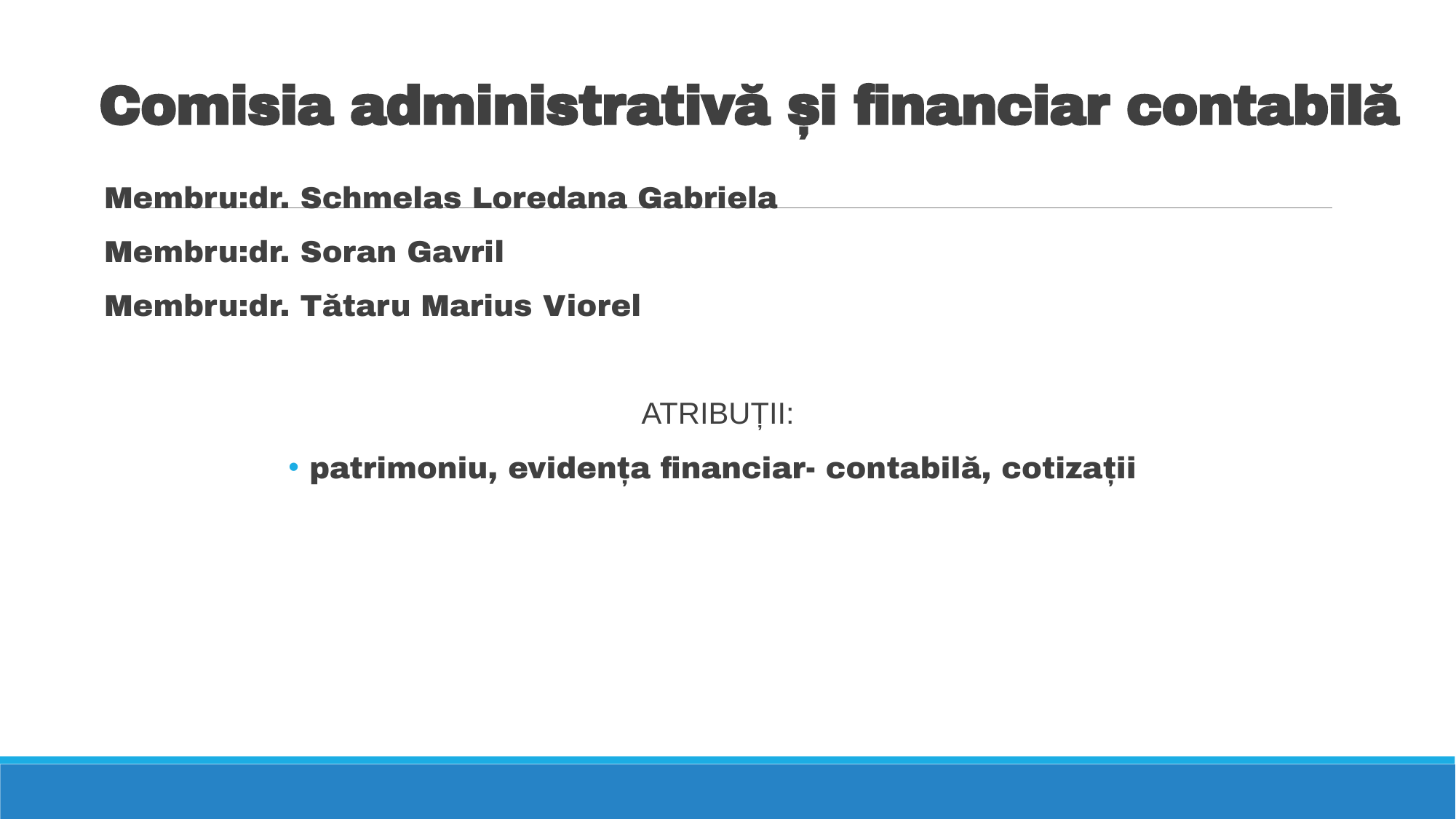

# Comisia administrativă și financiar contabilă
Membru:dr. Schmelas Loredana Gabriela
Membru:dr. Soran Gavril
Membru:dr. Tătaru Marius Viorel

ATRIBUȚII:
 patrimoniu, evidența financiar- contabilă, cotizații